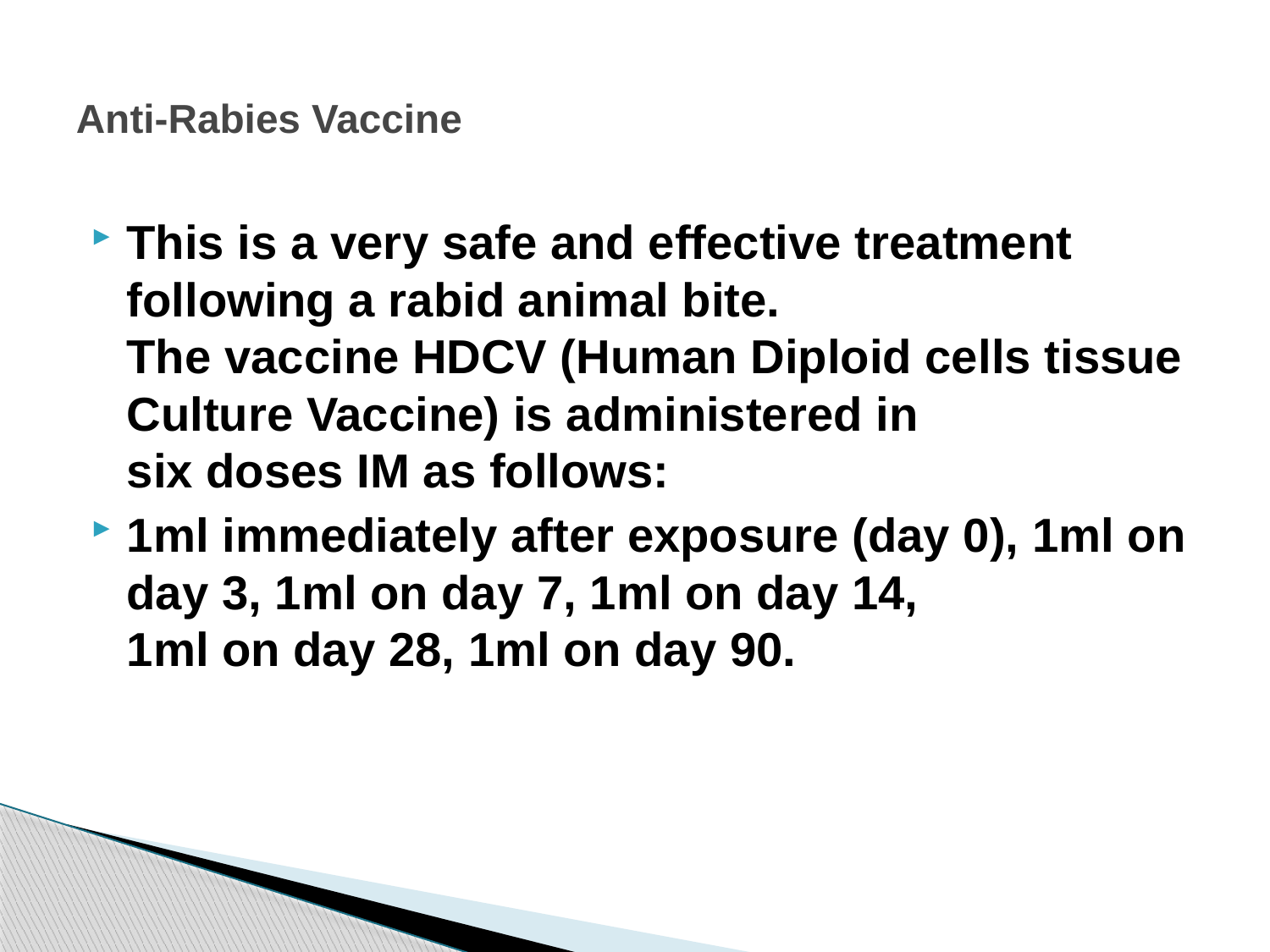

# Anti-Rabies Vaccine
This is a very safe and effective treatment following a rabid animal bite.
The vaccine HDCV (Human Diploid cells tissue Culture Vaccine) is administered in
six doses IM as follows:
1ml immediately after exposure (day 0), 1ml on day 3, 1ml on day 7, 1ml on day 14,
1ml on day 28, 1ml on day 90.